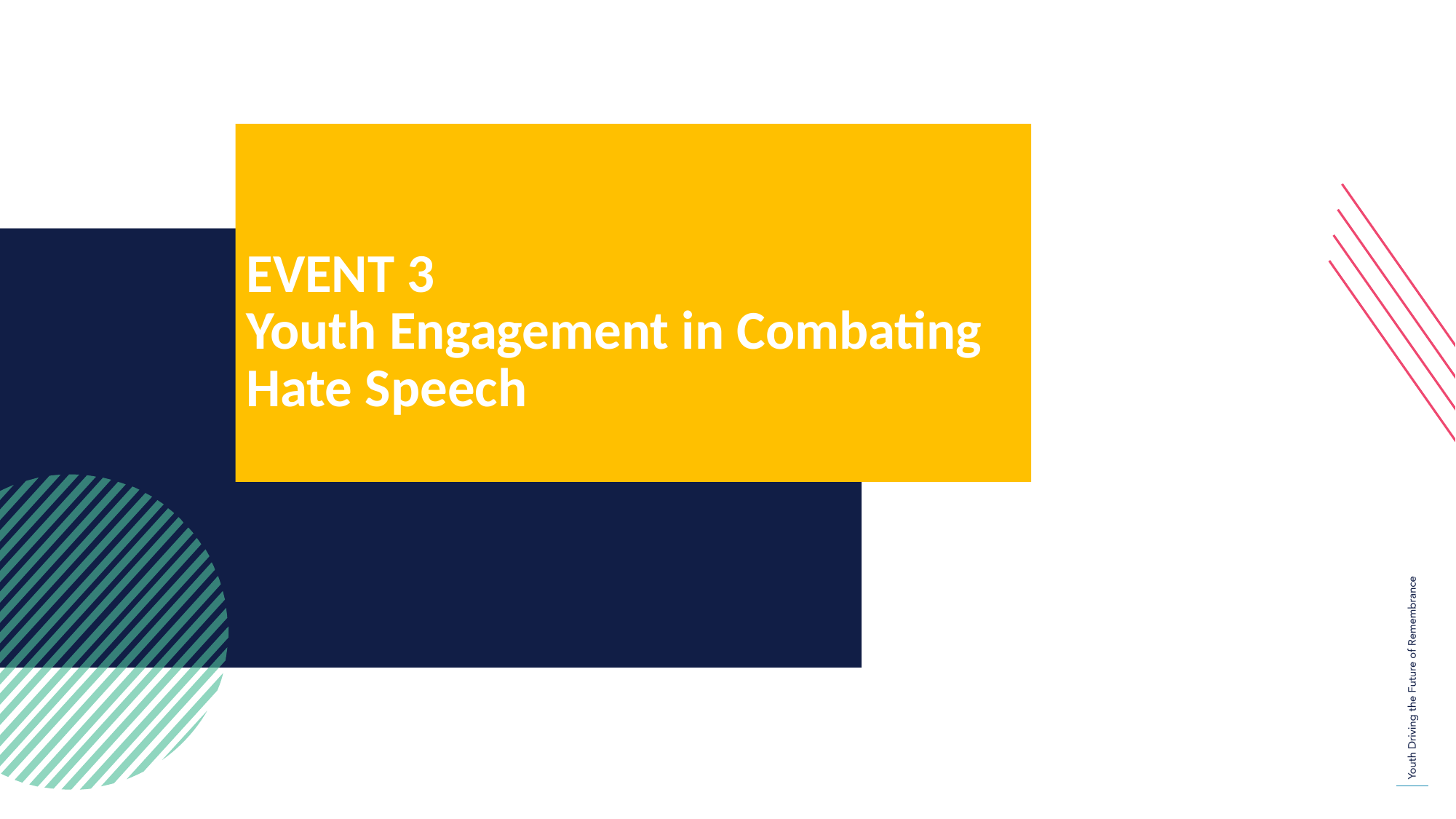

EVENT 3
Youth Engagement in Combating Hate Speech